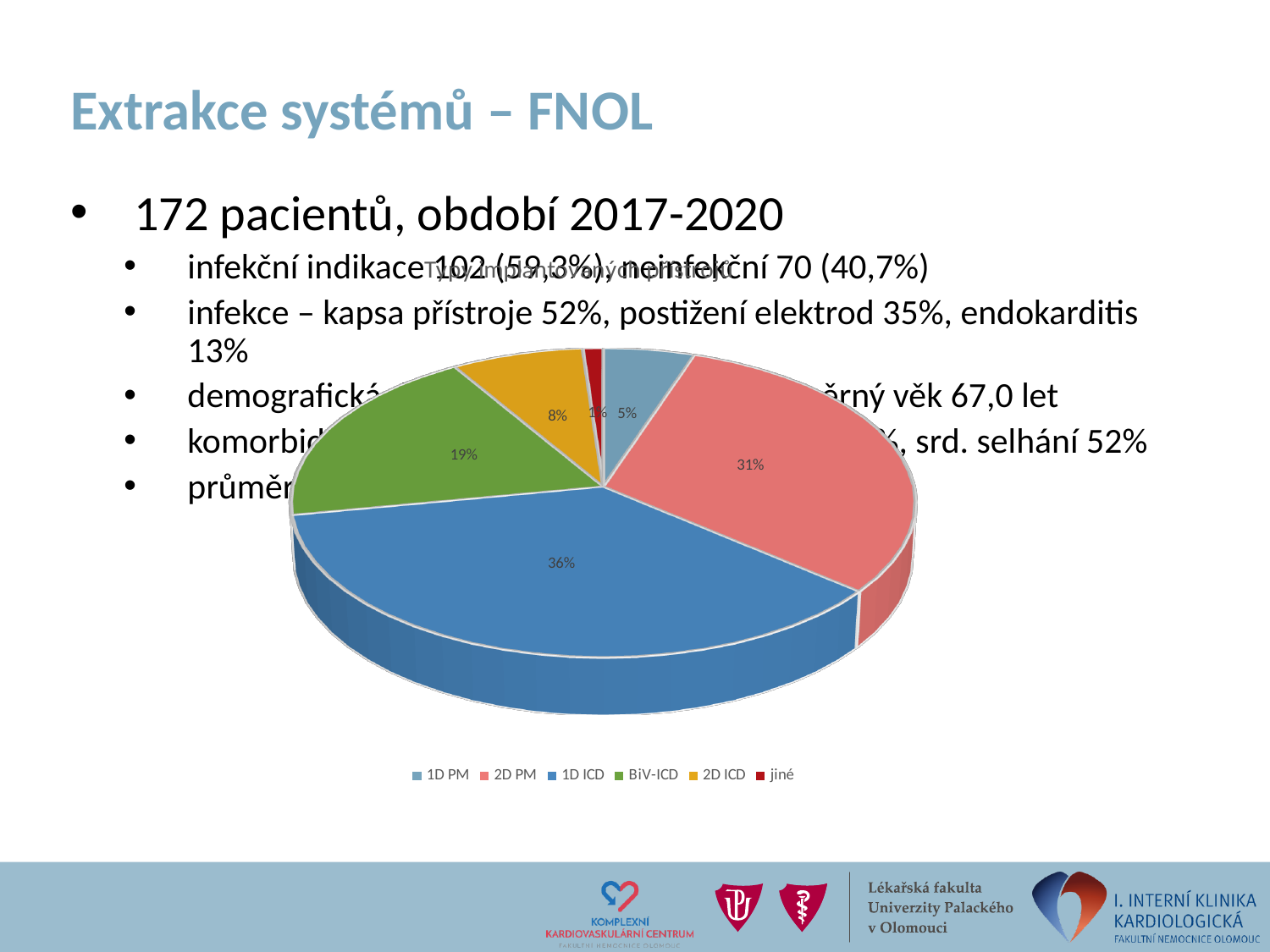

# Extrakce systémů – FNOL
172 pacientů, období 2017-2020
infekční indikace 102 (59,3%), neinfekční 70 (40,7%)
infekce – kapsa přístroje 52%, postižení elektrod 35%, endokarditis 13%
demografická data : muži 121 (70,3%), průměrný věk 67,0 let
komorbidity: DM 38%, ICHS 44%, hypertenze 68%, srd. selhání 52%
průměrné stáří systému: 7,43 let, medián 5,0 roku

[unsupported chart]